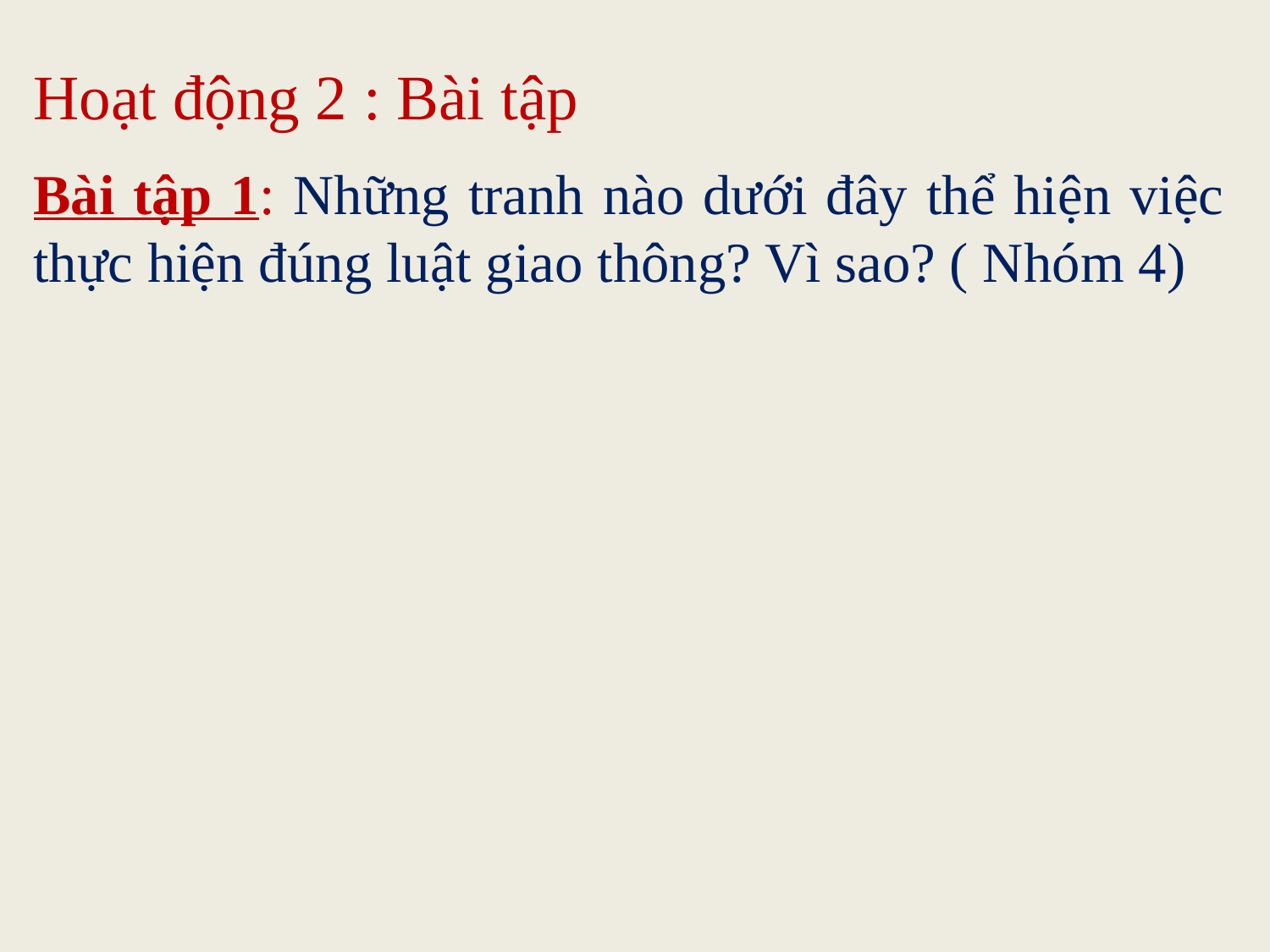

Hoạt động 2 : Bài tập
Bài tập 1: Những tranh nào dưới đây thể hiện việc thực hiện đúng luật giao thông? Vì sao? ( Nhóm 4)